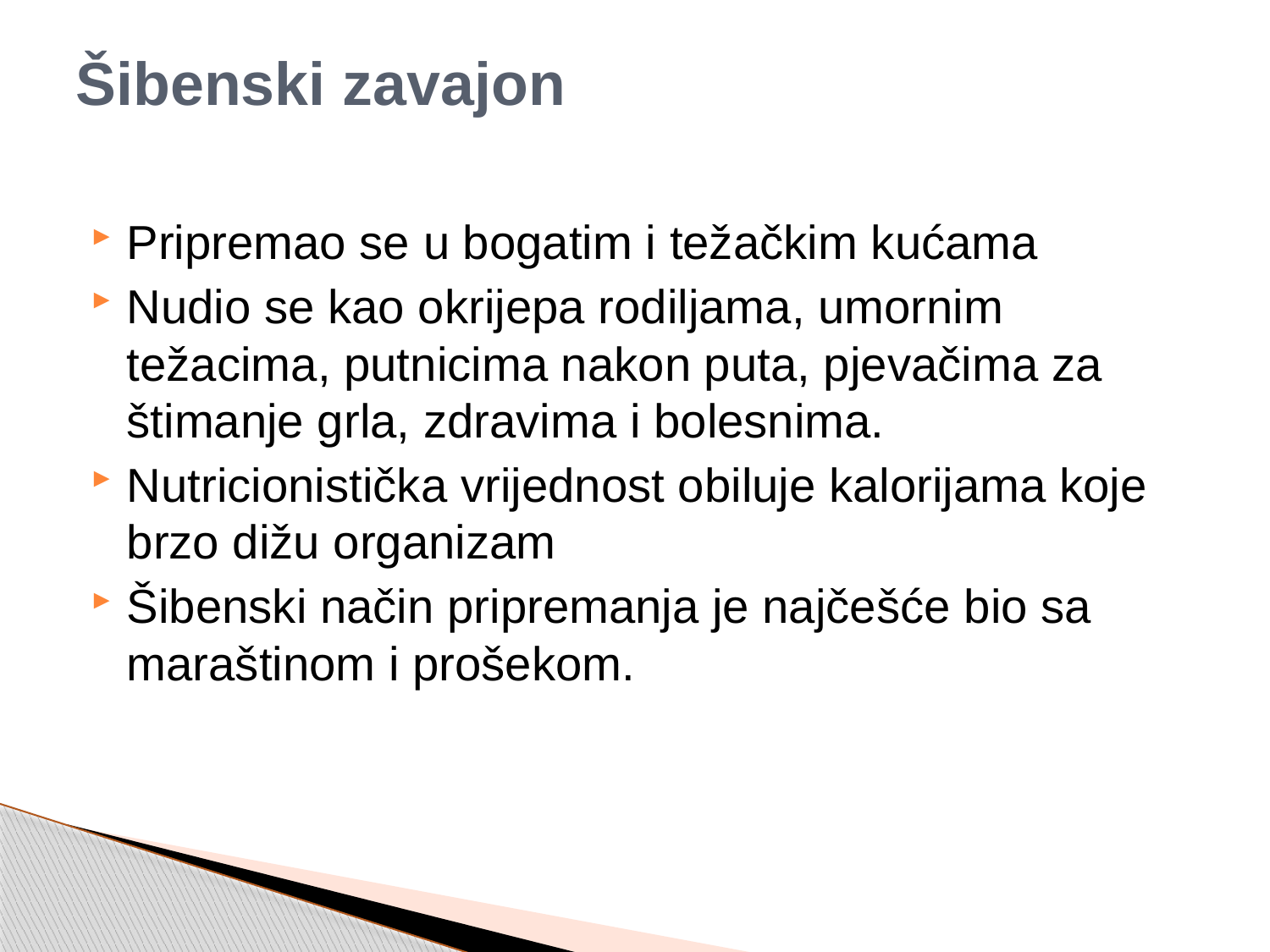

# Šibenski zavajon
Pripremao se u bogatim i težačkim kućama
Nudio se kao okrijepa rodiljama, umornim težacima, putnicima nakon puta, pjevačima za štimanje grla, zdravima i bolesnima.
Nutricionistička vrijednost obiluje kalorijama koje brzo dižu organizam
Šibenski način pripremanja je najčešće bio sa maraštinom i prošekom.